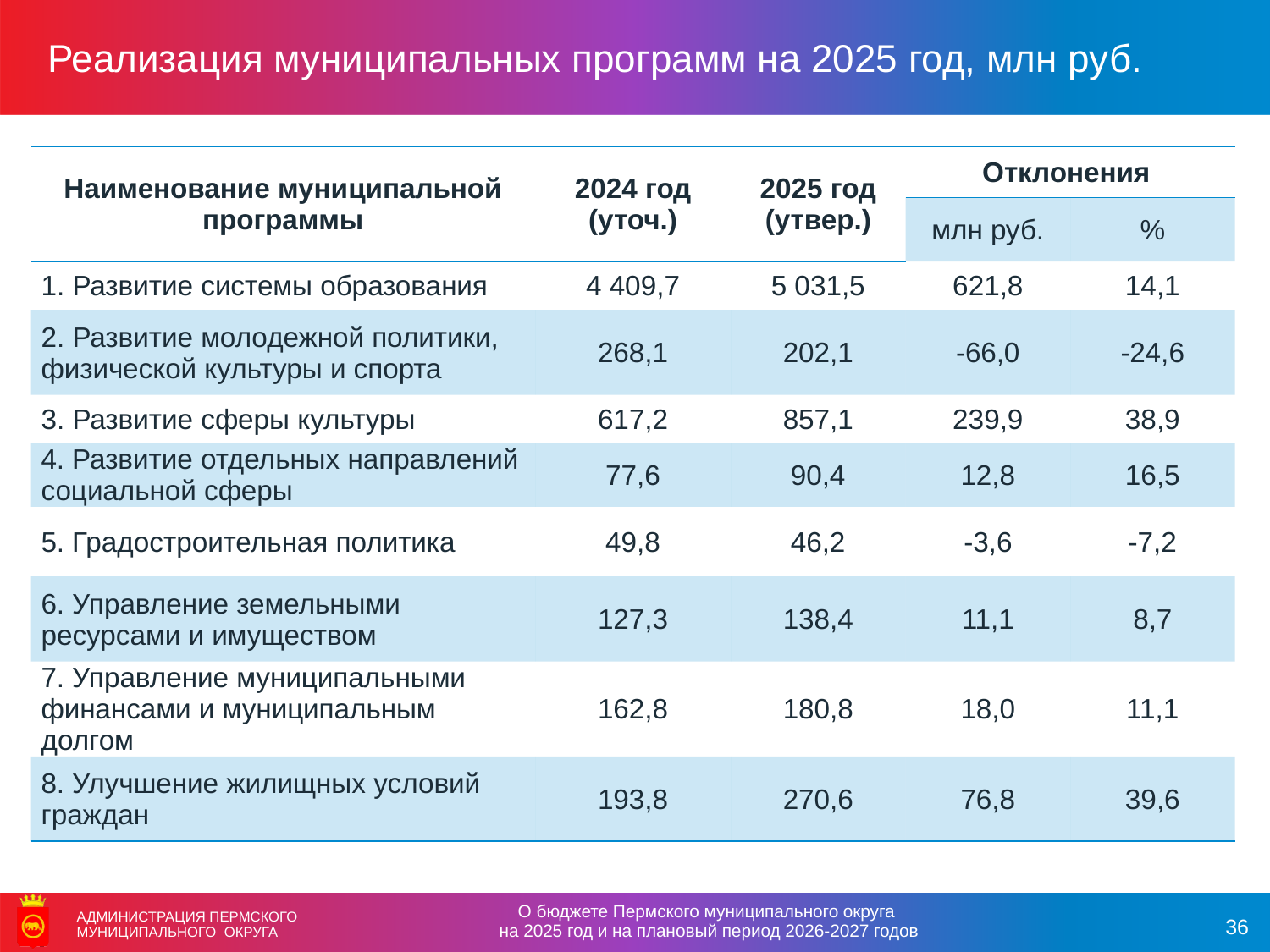

Реализация муниципальных программ на 2025 год, млн руб.

| Наименование муниципальной программы | 2024 год (уточ.) | 2025 год (утвер.) | Отклонения |  |
| --- | --- | --- | --- | --- |
|  |  |  | млн руб. | % |
| 1. Развитие системы образования | 4 409,7 | 5 031,5 | 621,8 | 14,1 |
| 2. Развитие молодежной политики, физической культуры и спорта | 268,1 | 202,1 | -66,0 | -24,6 |
| 3. Развитие сферы культуры | 617,2 | 857,1 | 239,9 | 38,9 |
| 4. Развитие отдельных направлений социальной сферы | 77,6 | 90,4 | 12,8 | 16,5 |
| 5. Градостроительная политика | 49,8 | 46,2 | -3,6 | -7,2 |
| 6. Управление земельными ресурсами и имуществом | 127,3 | 138,4 | 11,1 | 8,7 |
| 7. Управление муниципальными финансами и муниципальным долгом | 162,8 | 180,8 | 18,0 | 11,1 |
| 8. Улучшение жилищных условий граждан | 193,8 | 270,6 | 76,8 | 39,6 |
О бюджете Пермского муниципального округа
на 2025 год и на плановый период 2026-2027 годов
АДМИНИСТРАЦИЯ ПЕРМСКОГО МУНИЦИПАЛЬНОГО  ОКРУГА